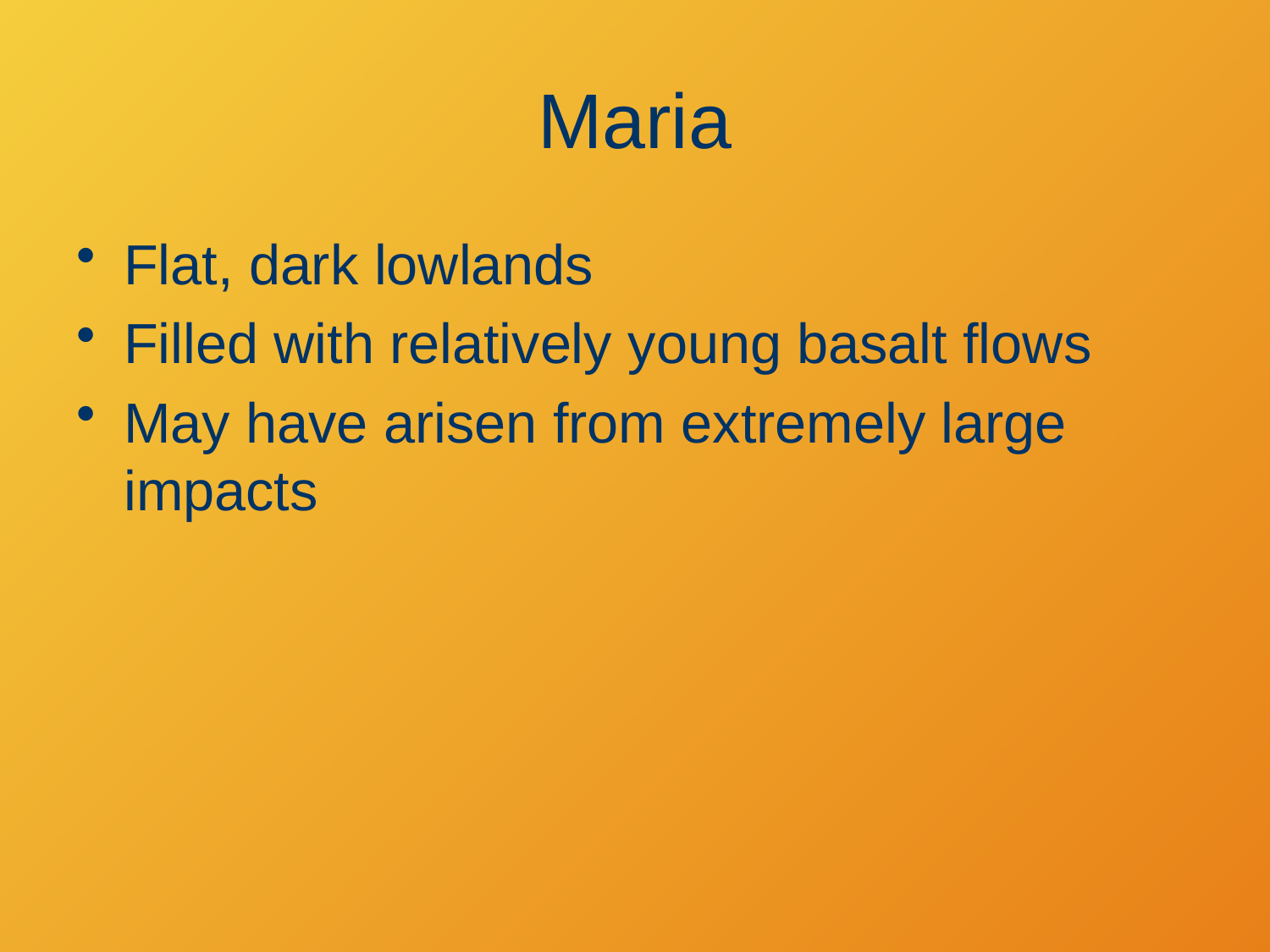

# Maria
Flat, dark lowlands
Filled with relatively young basalt flows
May have arisen from extremely large impacts